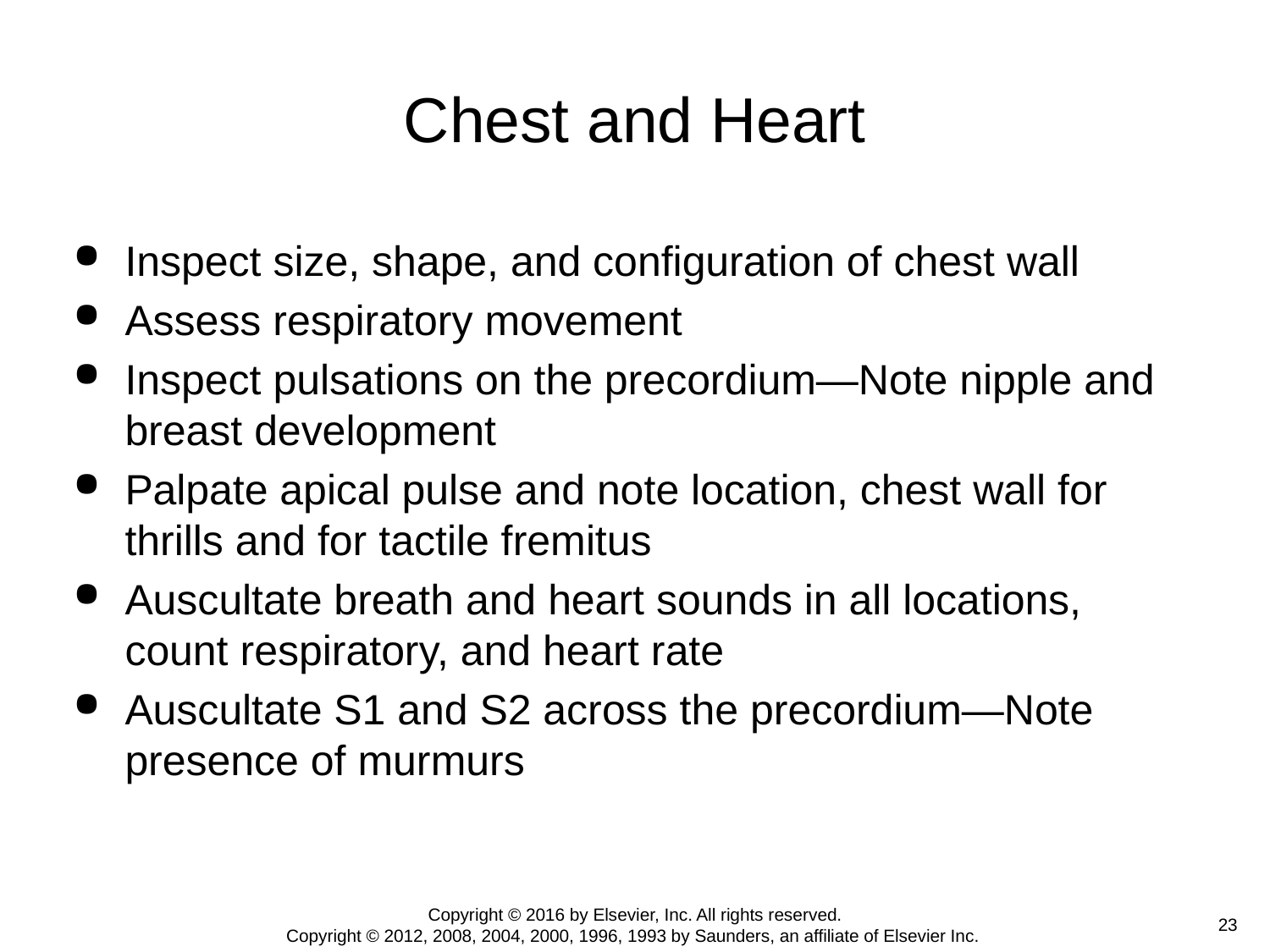

# Chest and Heart
Inspect size, shape, and configuration of chest wall
Assess respiratory movement
Inspect pulsations on the precordium—Note nipple and breast development
Palpate apical pulse and note location, chest wall for thrills and for tactile fremitus
Auscultate breath and heart sounds in all locations, count respiratory, and heart rate
Auscultate S1 and S2 across the precordium—Note presence of murmurs
Copyright © 2016 by Elsevier, Inc. All rights reserved.
Copyright © 2012, 2008, 2004, 2000, 1996, 1993 by Saunders, an affiliate of Elsevier Inc.
 23